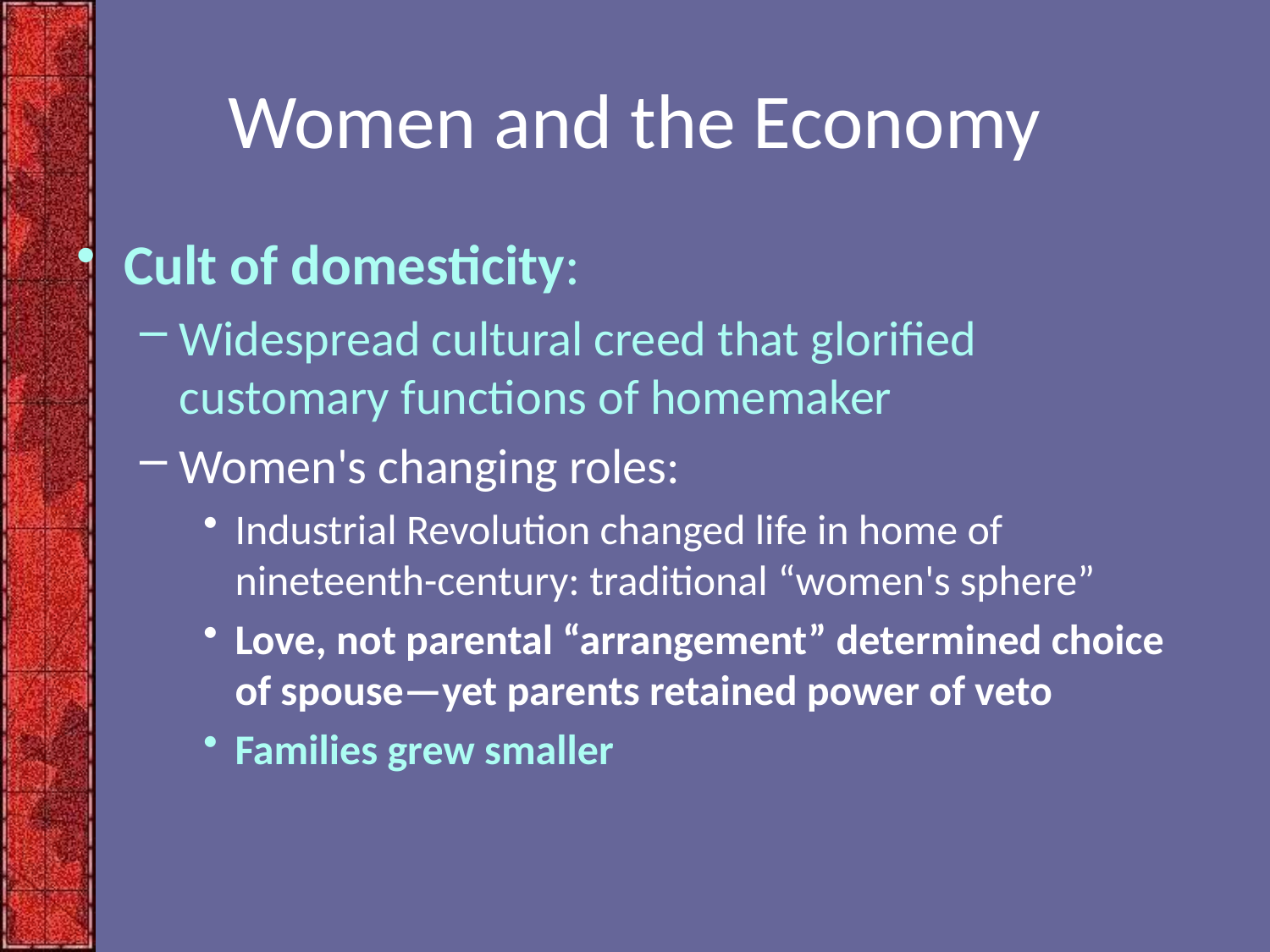

# Women and the Economy
Cult of domesticity:
Widespread cultural creed that glorified  customary functions of homemaker
Women's changing roles:
Industrial Revolution changed life in home of nineteenth-century: traditional “women's sphere”
Love, not parental “arrangement” determined choice of spouse—yet parents retained power of veto
Families grew smaller